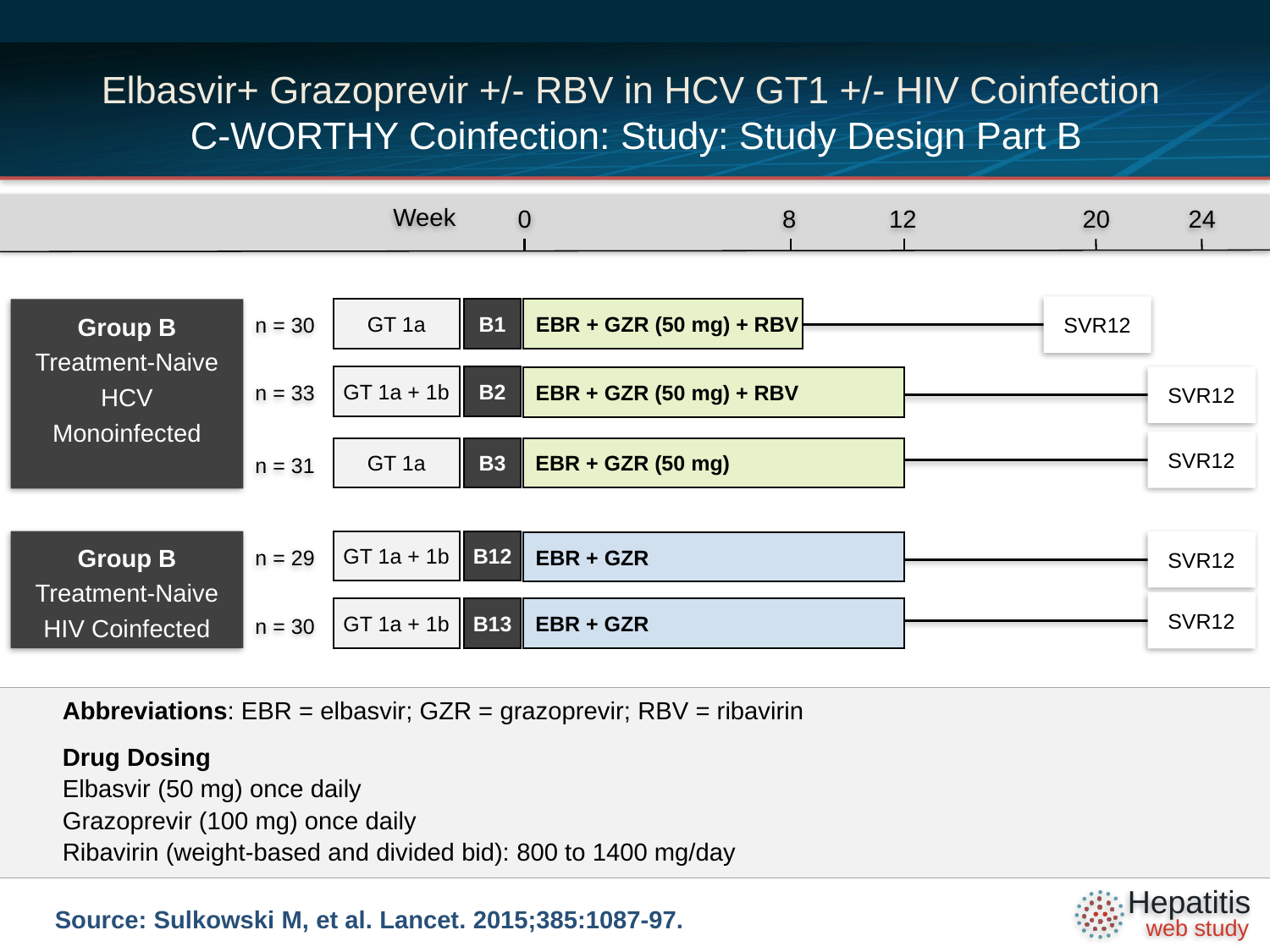

# Elbasvir+ Grazoprevir +/- RBV in HCV GT1 +/- HIV Coinfection C-WORTHY Coinfection: Study: Study Design Part B
0
8
12
20
24
Week

n = 30
SVR12
Group B
Treatment-Naive
HCV Monoinfected
GT 1a
B1
EBR + GZR (50 mg) + RBV
n = 33
GT 1a + 1b
B2
SVR12
EBR + GZR (50 mg) + RBV
SVR12
n = 31
GT 1a
B3
EBR + GZR (50 mg)
n = 29
Group B
Treatment-Naive
HIV Coinfected
GT 1a + 1b
B12
SVR12
EBR + GZR
SVR12
n = 30
GT 1a + 1b
B13
EBR + GZR
Abbreviations: EBR = elbasvir; GZR = grazoprevir; RBV = ribavirin
Drug Dosing
Elbasvir (50 mg) once daily
Grazoprevir (100 mg) once daily
Ribavirin (weight-based and divided bid): 800 to 1400 mg/day
Source: Sulkowski M, et al. Lancet. 2015;385:1087-97.